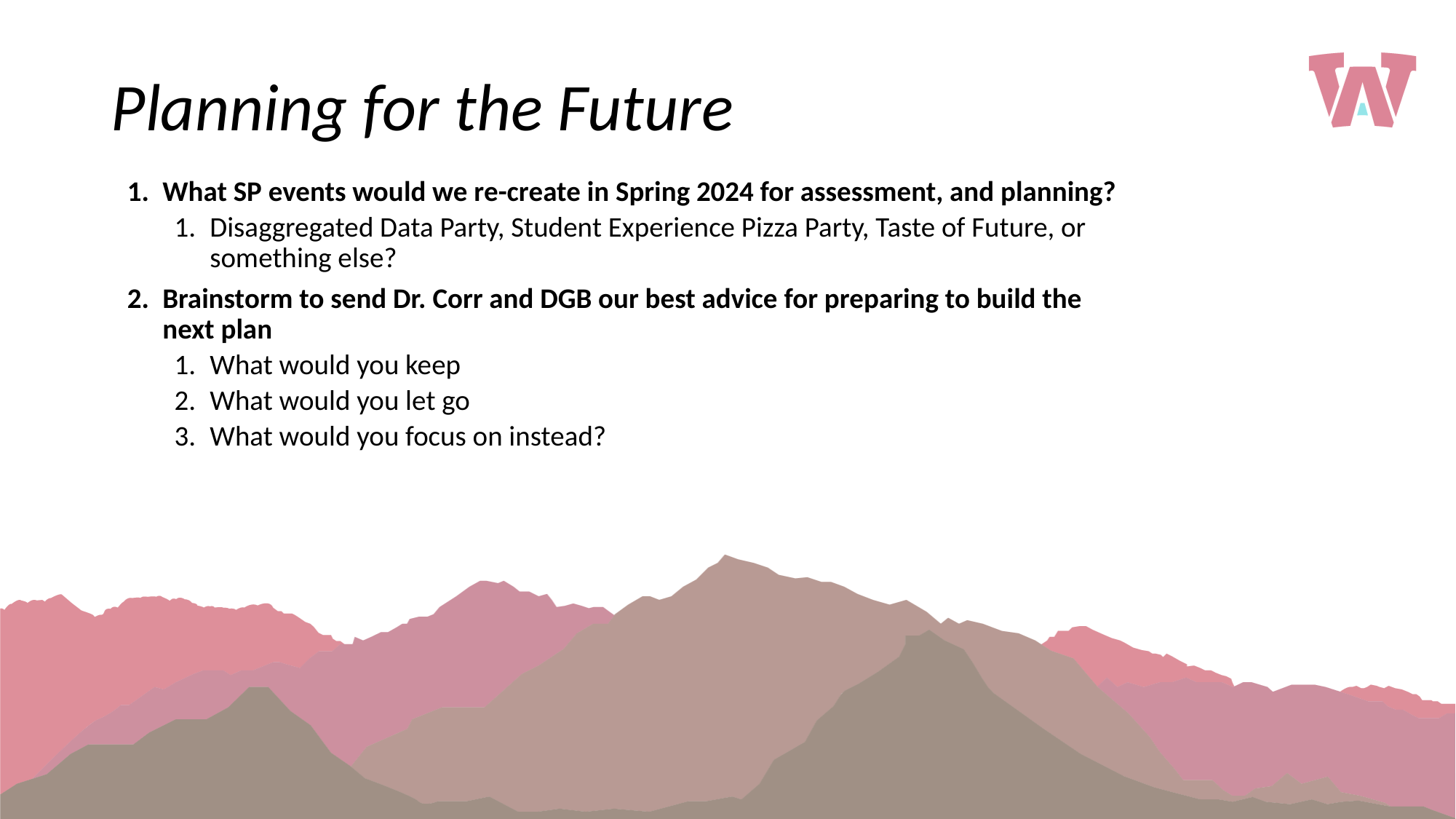

# Planning for the Future
What SP events would we re-create in Spring 2024 for assessment, and planning?
Disaggregated Data Party, Student Experience Pizza Party, Taste of Future, or something else?
Brainstorm to send Dr. Corr and DGB our best advice for preparing to build the next plan
What would you keep
What would you let go
What would you focus on instead?